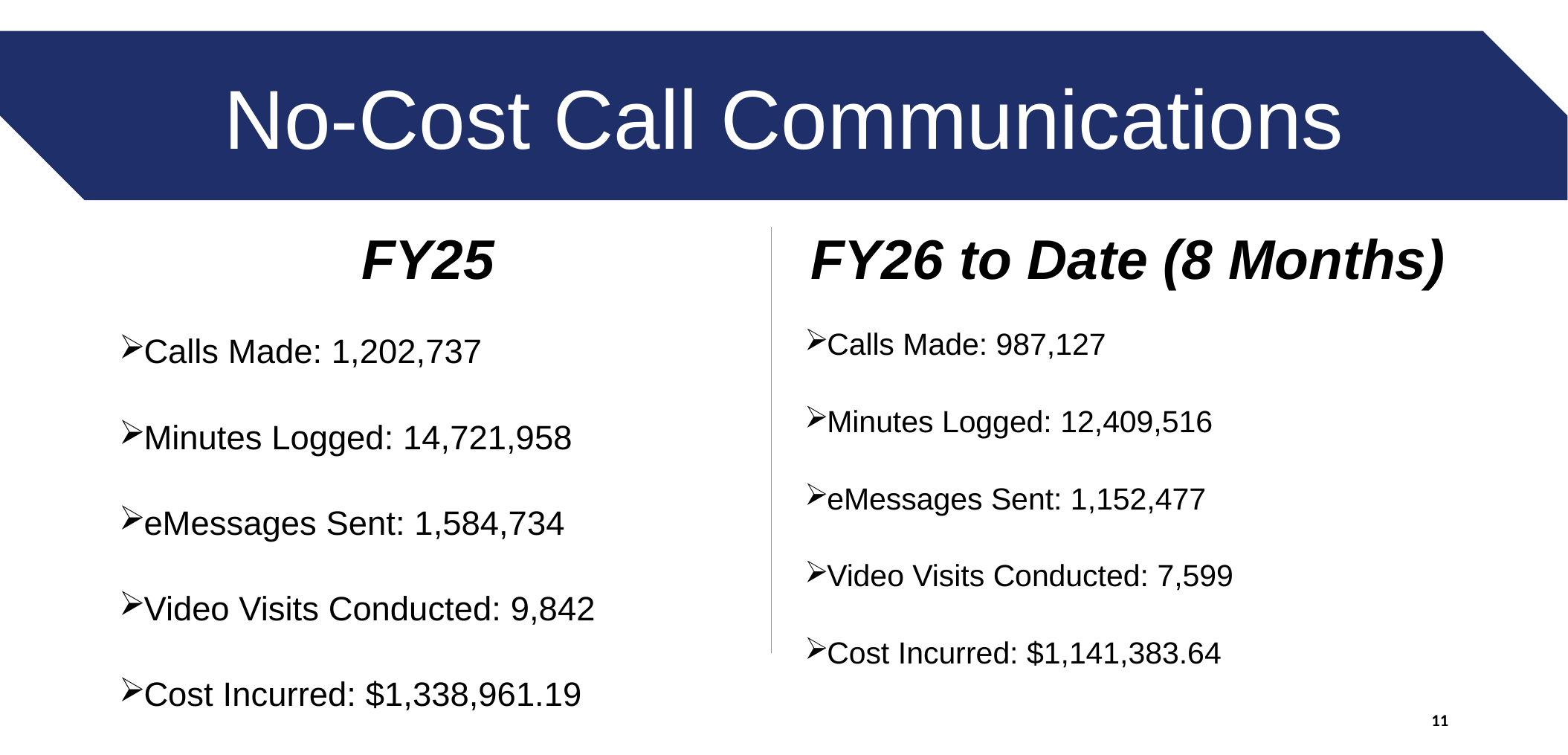

No-Cost Call Communications

FY26 to Date (8 Months)
FY25

Calls Made: 1,202,737
Minutes Logged: 14,721,958
eMessages Sent: 1,584,734
Video Visits Conducted: 9,842
Cost Incurred: $1,338,961.19

Calls Made: 987,127
Minutes Logged: 12,409,516
eMessages Sent: 1,152,477
Video Visits Conducted: 7,599
Cost Incurred: $1,141,383.64

11